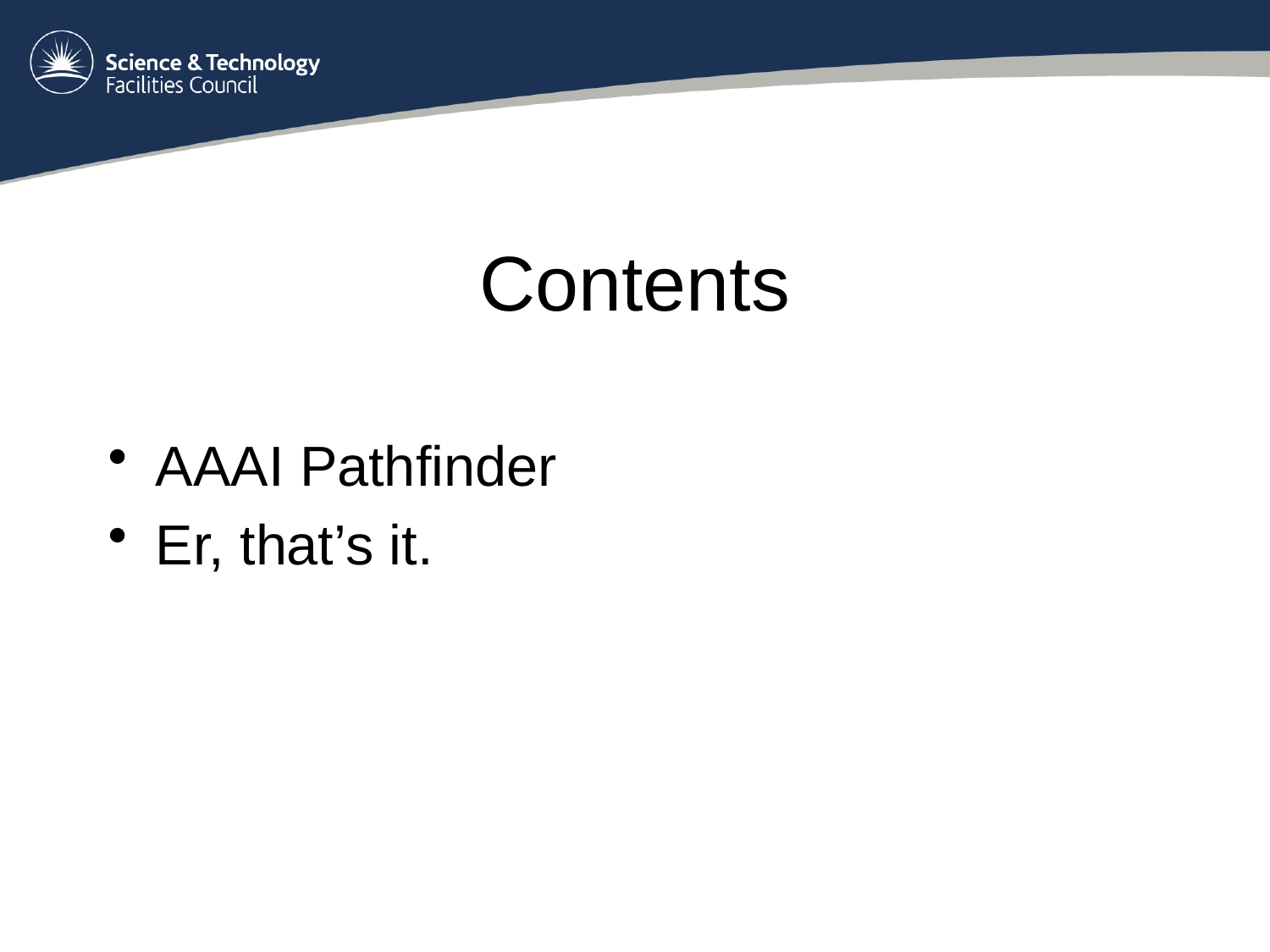

# Contents
AAAI Pathfinder
Er, that’s it.